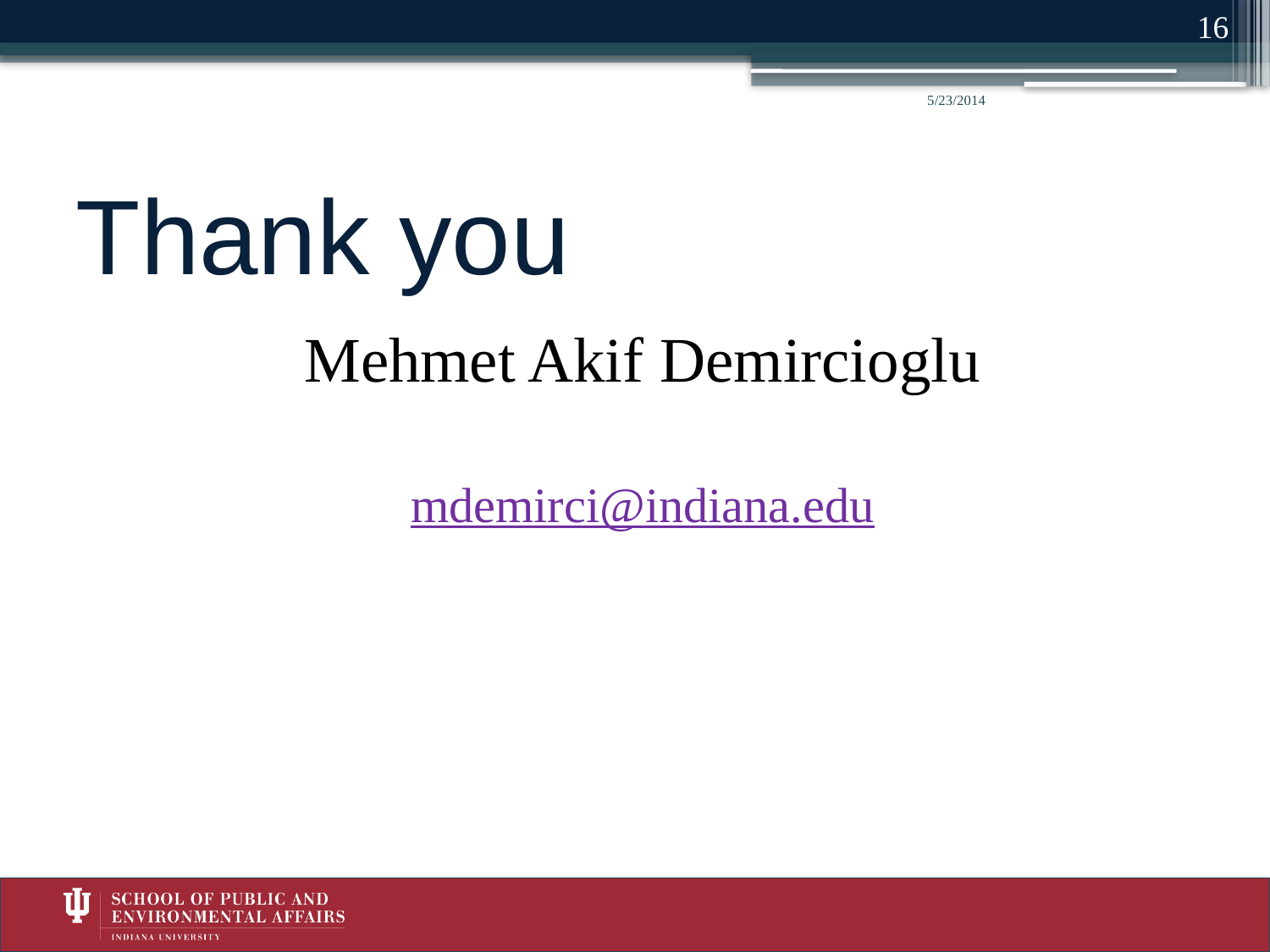

16
5/23/2014
# Thank you
Mehmet Akif Demircioglu

mdemirci@indiana.edu